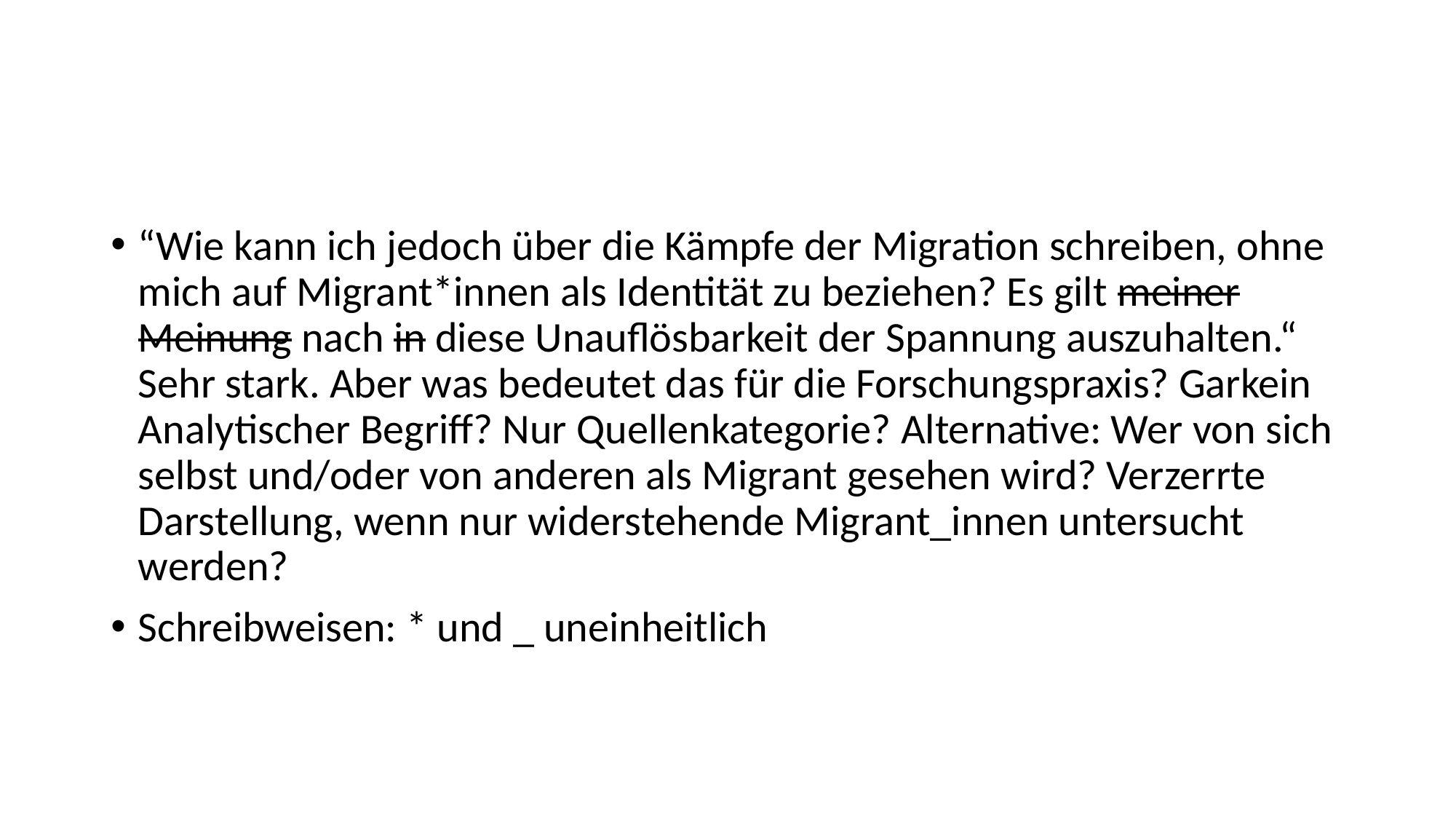

“Wie kann ich jedoch über die Kämpfe der Migration schreiben, ohne mich auf Migrant*innen als Identität zu beziehen? Es gilt meiner Meinung nach in diese Unauflösbarkeit der Spannung auszuhalten.“ Sehr stark. Aber was bedeutet das für die Forschungspraxis? Garkein Analytischer Begriff? Nur Quellenkategorie? Alternative: Wer von sich selbst und/oder von anderen als Migrant gesehen wird? Verzerrte Darstellung, wenn nur widerstehende Migrant_innen untersucht werden?
Schreibweisen: * und _ uneinheitlich